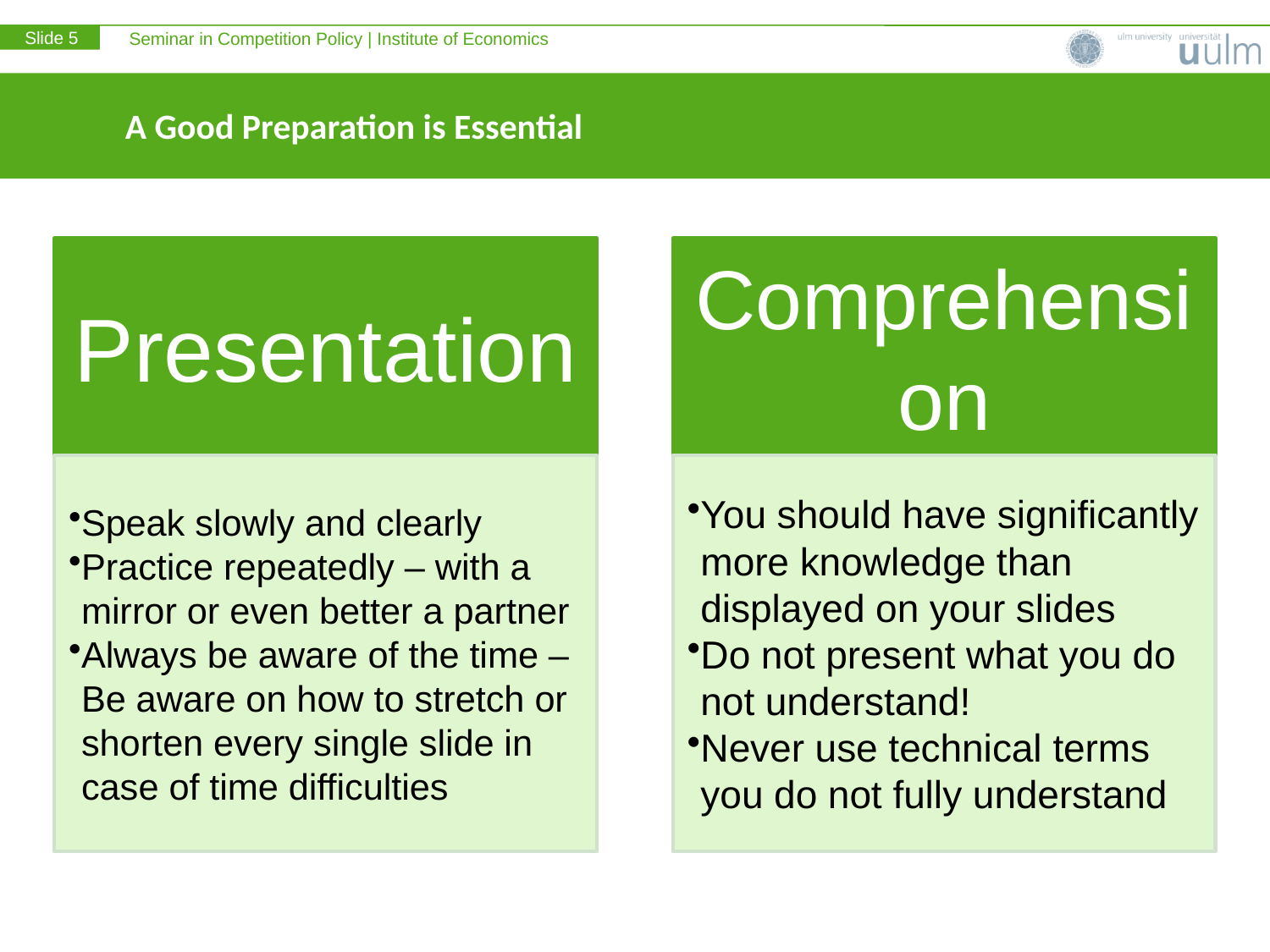

# A Good Preparation is Essential
Presentation
Speak slowly and clearly
Comprehension
You should have significantly more knowledge than displayed on your slides
Practice repeatedly – with a mirror or even better a partner
Always be aware of the time – Be aware on how to stretch or shorten every single slide in case of time difficulties
Never use technical terms you do not fully understand
Do not present what you do not understand!